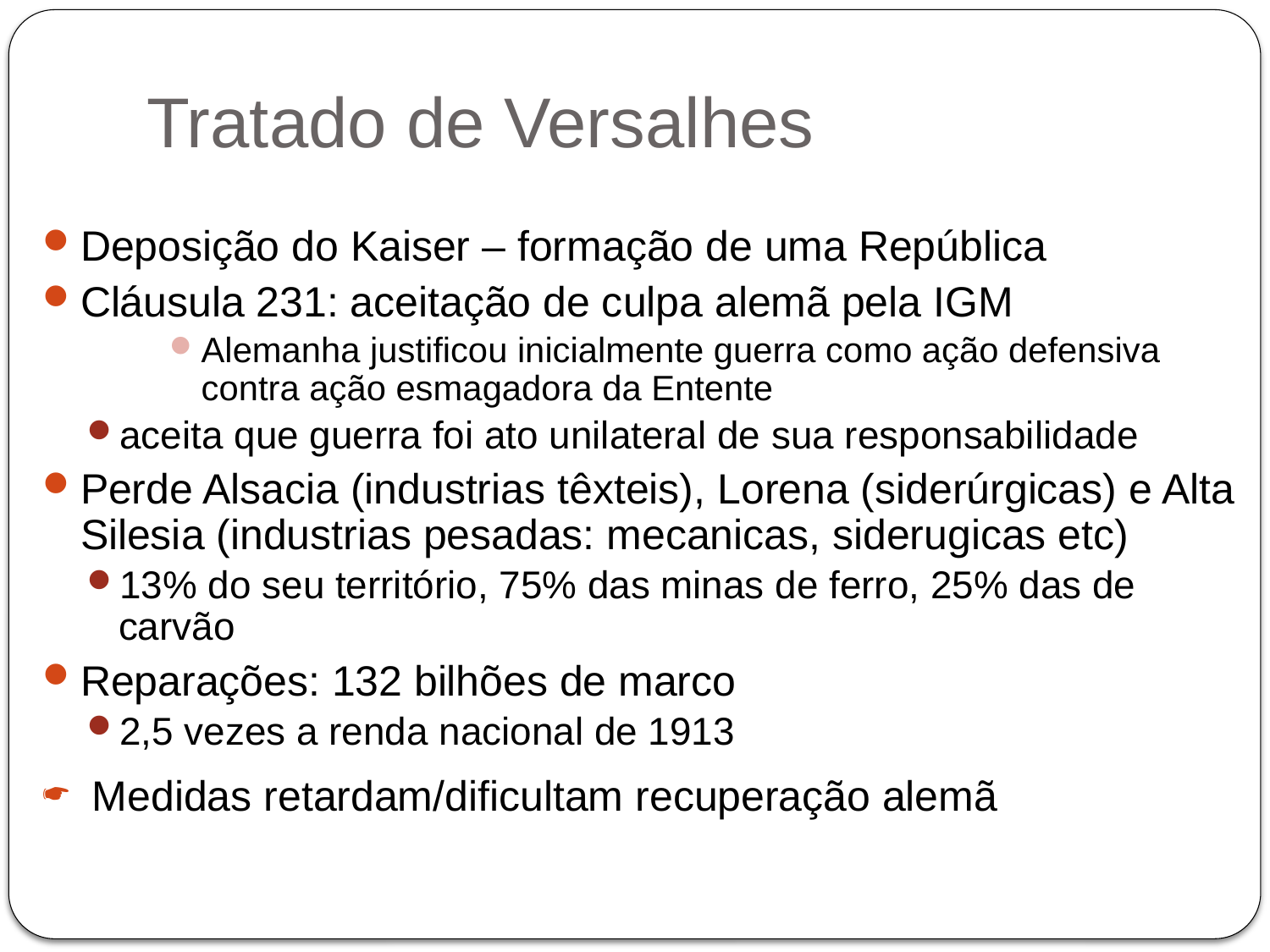

# Tratado de Versalhes
Deposição do Kaiser – formação de uma República
Cláusula 231: aceitação de culpa alemã pela IGM
Alemanha justificou inicialmente guerra como ação defensiva contra ação esmagadora da Entente
aceita que guerra foi ato unilateral de sua responsabilidade
Perde Alsacia (industrias têxteis), Lorena (siderúrgicas) e Alta Silesia (industrias pesadas: mecanicas, siderugicas etc)
13% do seu território, 75% das minas de ferro, 25% das de carvão
Reparações: 132 bilhões de marco
2,5 vezes a renda nacional de 1913
 Medidas retardam/dificultam recuperação alemã